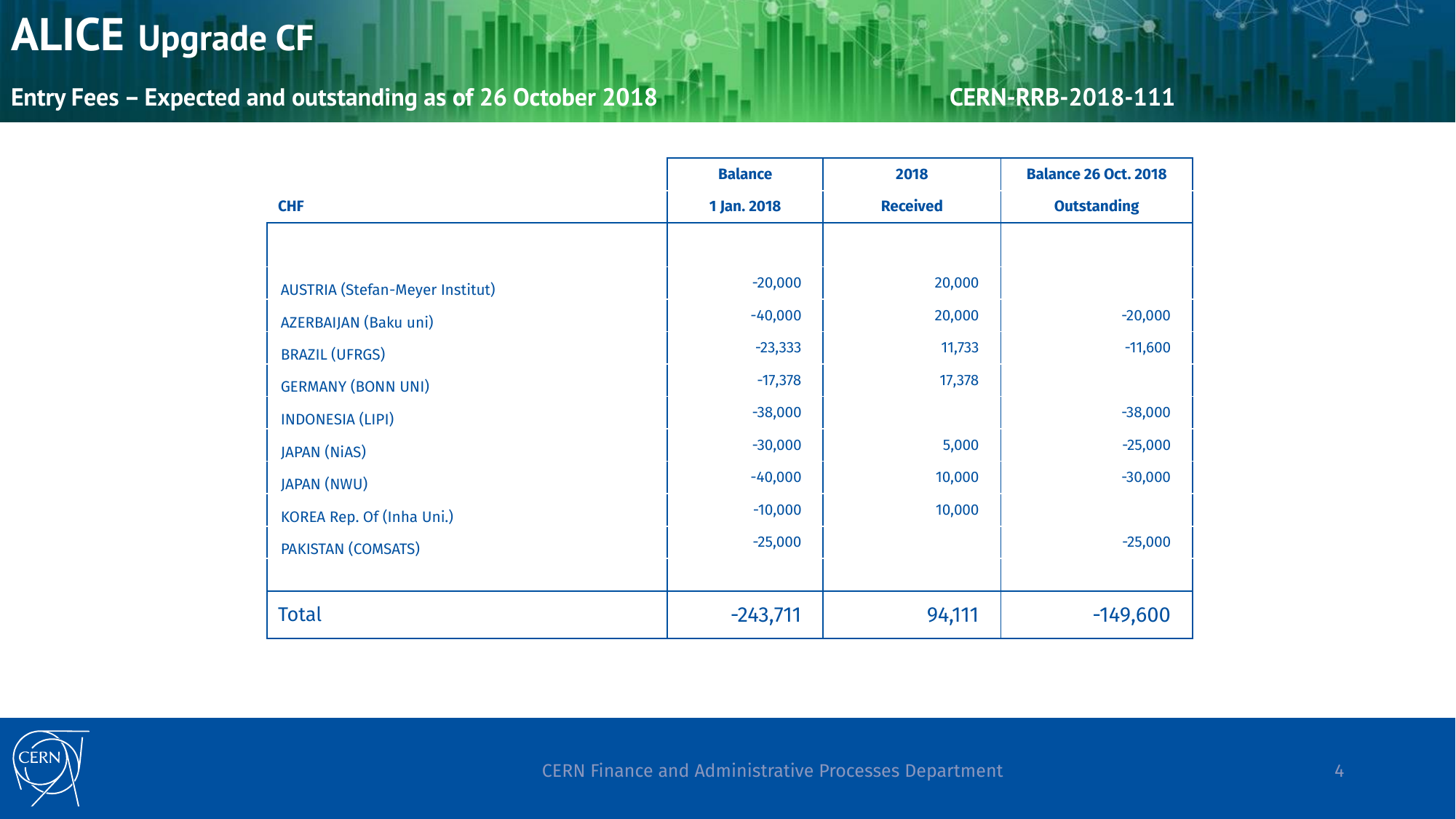

# ALICE Upgrade CF Entry Fees – Expected and outstanding as of 26 October 2018       	  	          CERN-RRB-2018-111
|  | Balance | 2018 | Balance 26 Oct. 2018 |
| --- | --- | --- | --- |
| CHF | 1 Jan. 2018 | Received | Outstanding |
|  |  |  |  |
| AUSTRIA (Stefan-Meyer Institut) | -20,000 | 20,000 |  |
| AZERBAIJAN (Baku uni) | -40,000 | 20,000 | -20,000 |
| BRAZIL (UFRGS) | -23,333 | 11,733 | -11,600 |
| GERMANY (BONN UNI) | -17,378 | 17,378 |  |
| INDONESIA (LIPI) | -38,000 |  | -38,000 |
| JAPAN (NiAS) | -30,000 | 5,000 | -25,000 |
| JAPAN (NWU) | -40,000 | 10,000 | -30,000 |
| KOREA Rep. Of (Inha Uni.) | -10,000 | 10,000 |  |
| PAKISTAN (COMSATS) | -25,000 |  | -25,000 |
|  |  |  |  |
| Total | -243,711 | 94,111 | -149,600 |

CERN Finance and Administrative Processes Department

4